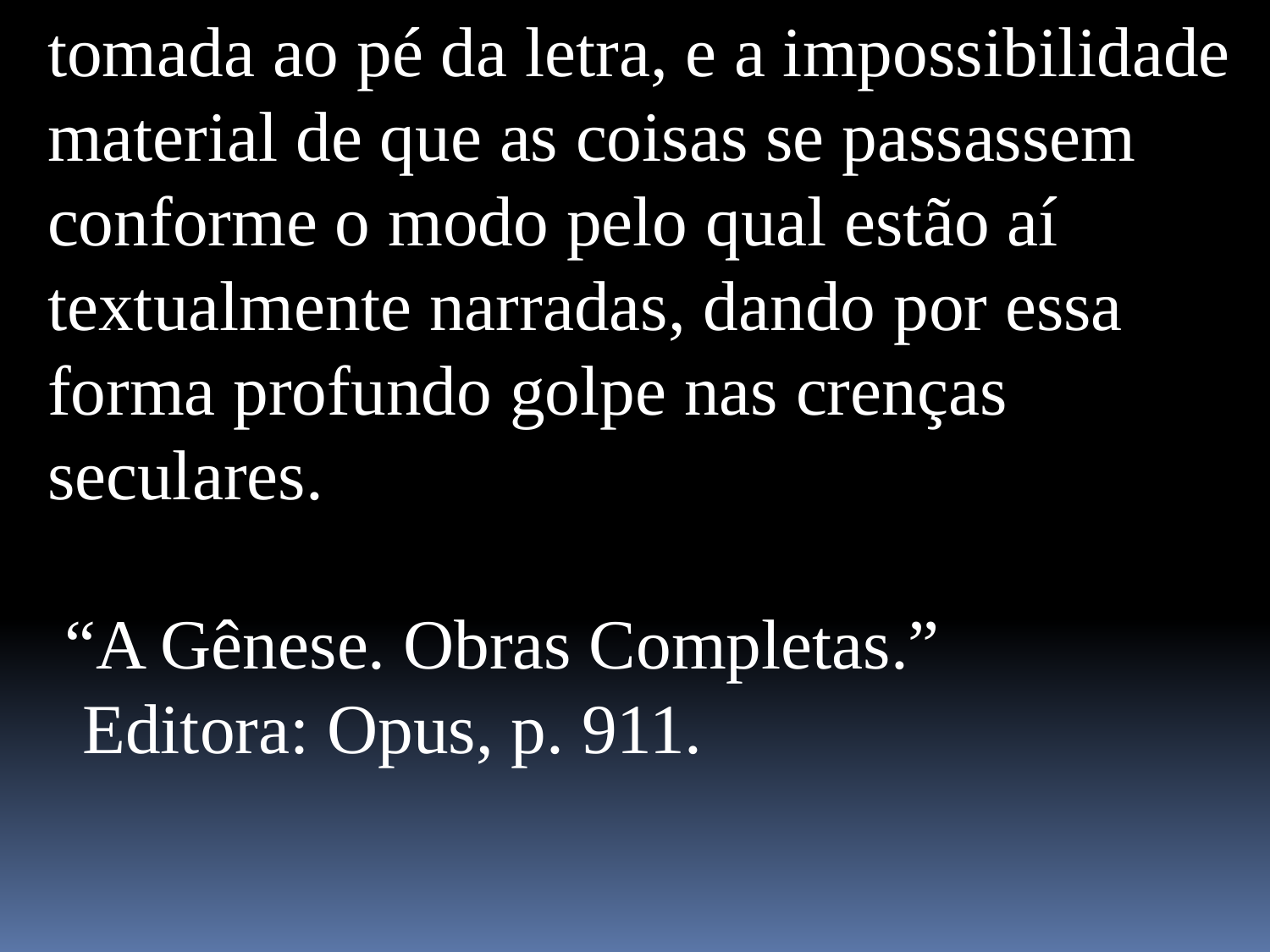

tomada ao pé da letra, e a impossibilidade material de que as coisas se passassem conforme o modo pelo qual estão aí textualmente narradas, dando por essa forma profundo golpe nas crenças seculares.

 “A Gênese. Obras Completas.”
  Editora: Opus, p. 911.